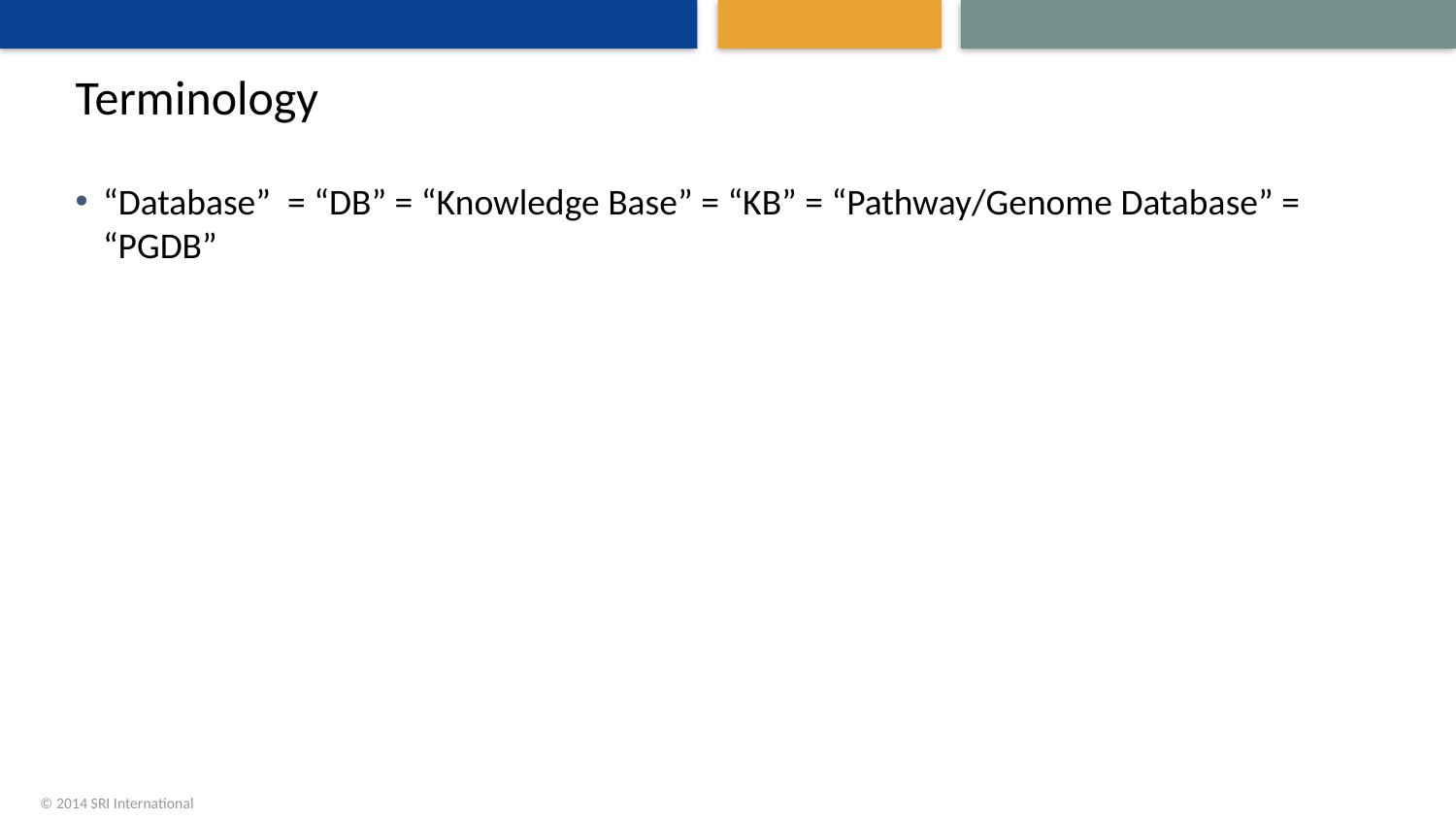

# Terminology
“Database”  = “DB” = “Knowledge Base” = “KB” = “Pathway/Genome Database” = “PGDB”